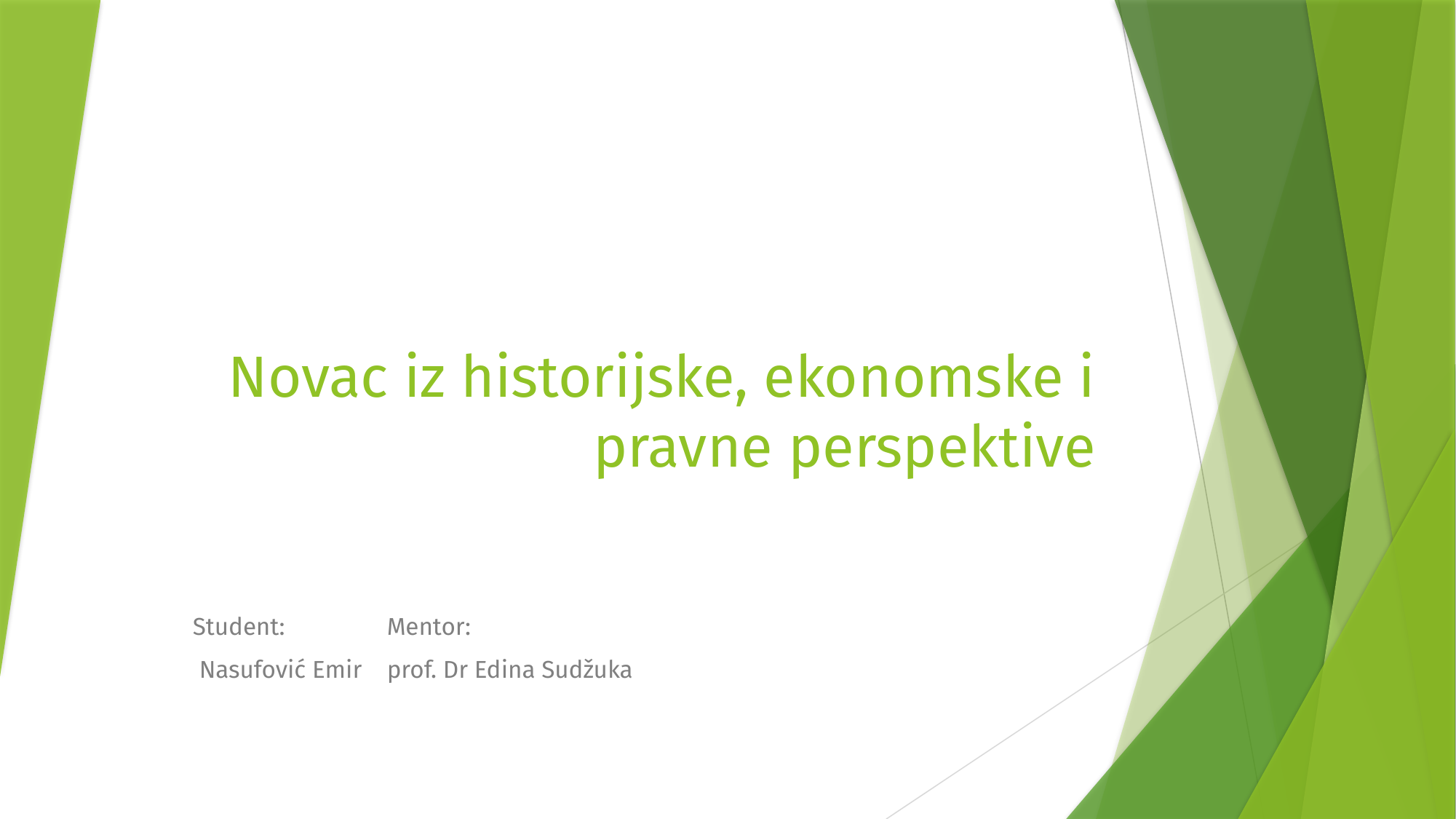

# Novac iz historijske, ekonomske i pravne perspektive
Student: 								Mentor:
 Nasufović Emir 							prof. Dr Edina Sudžuka